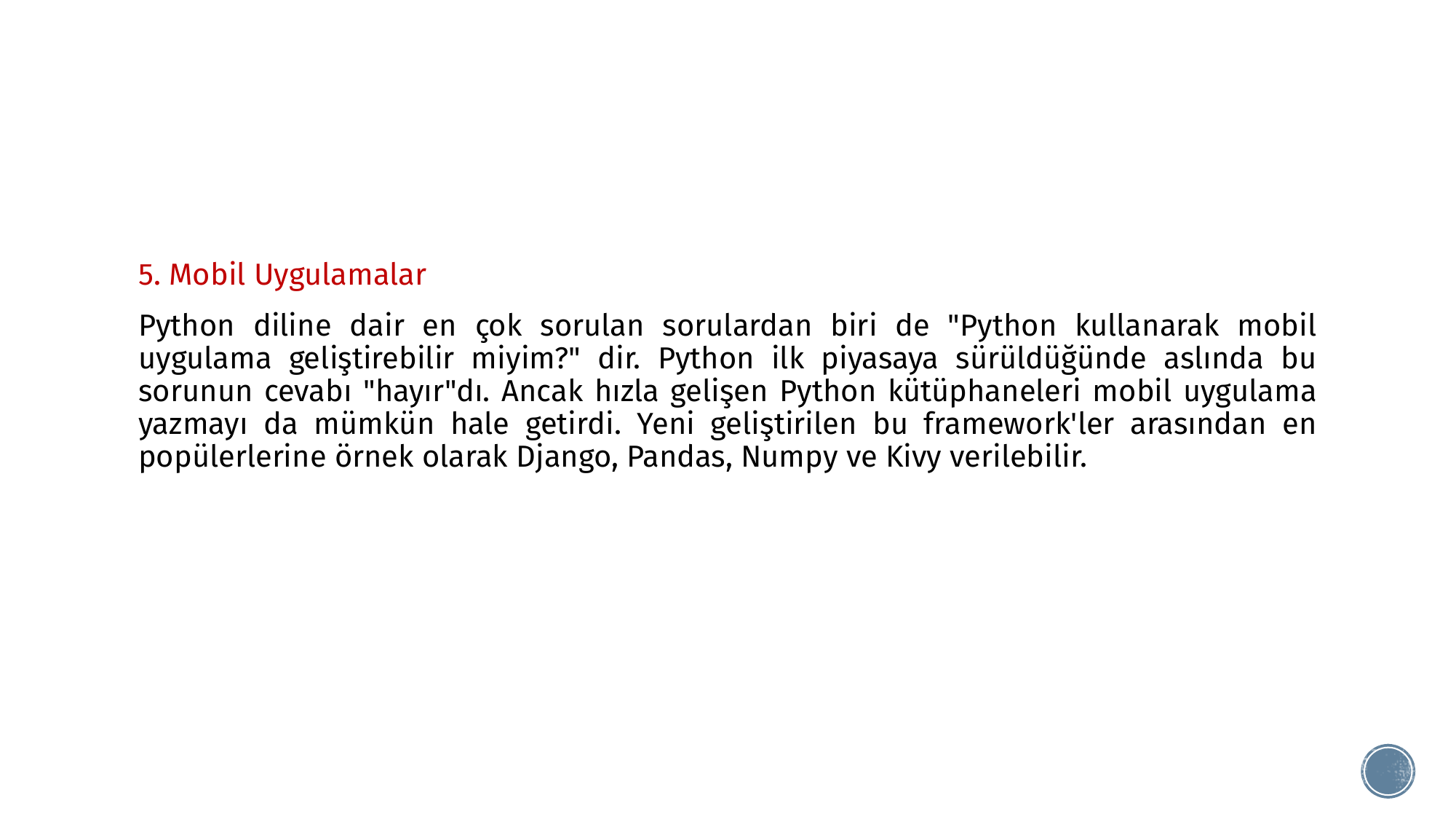

#
5. Mobil Uygulamalar
Python diline dair en çok sorulan sorulardan biri de "Python kullanarak mobil uygulama geliştirebilir miyim?" dir. Python ilk piyasaya sürüldüğünde aslında bu sorunun cevabı "hayır"dı. Ancak hızla gelişen Python kütüphaneleri mobil uygulama yazmayı da mümkün hale getirdi. Yeni geliştirilen bu framework'ler arasından en popülerlerine örnek olarak Django, Pandas, Numpy ve Kivy verilebilir.